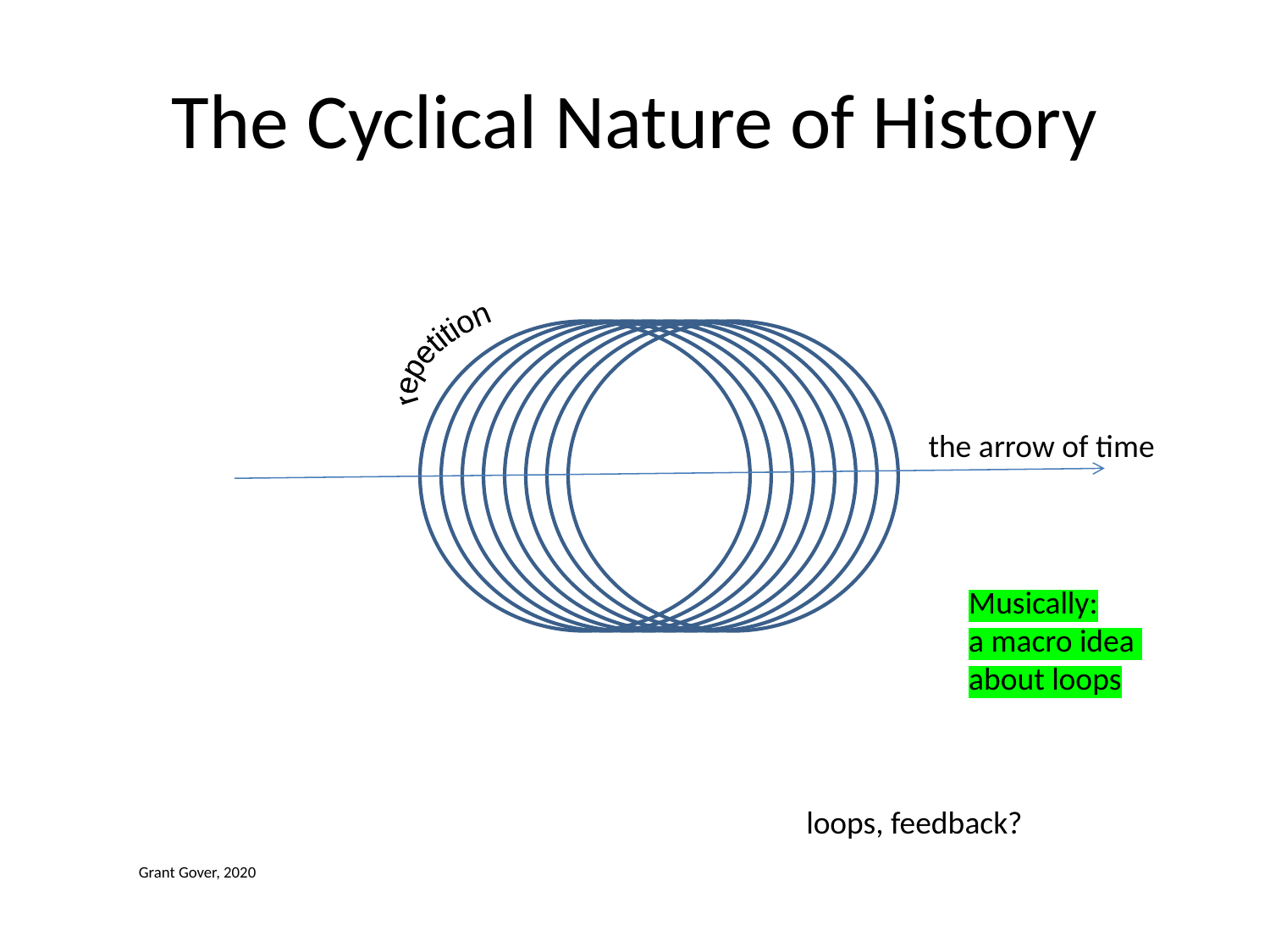

# The Cyclical Nature of History
repetition

the arrow of time
Musically:
a macro idea
about loops
loops, feedback?
Grant Gover, 2020